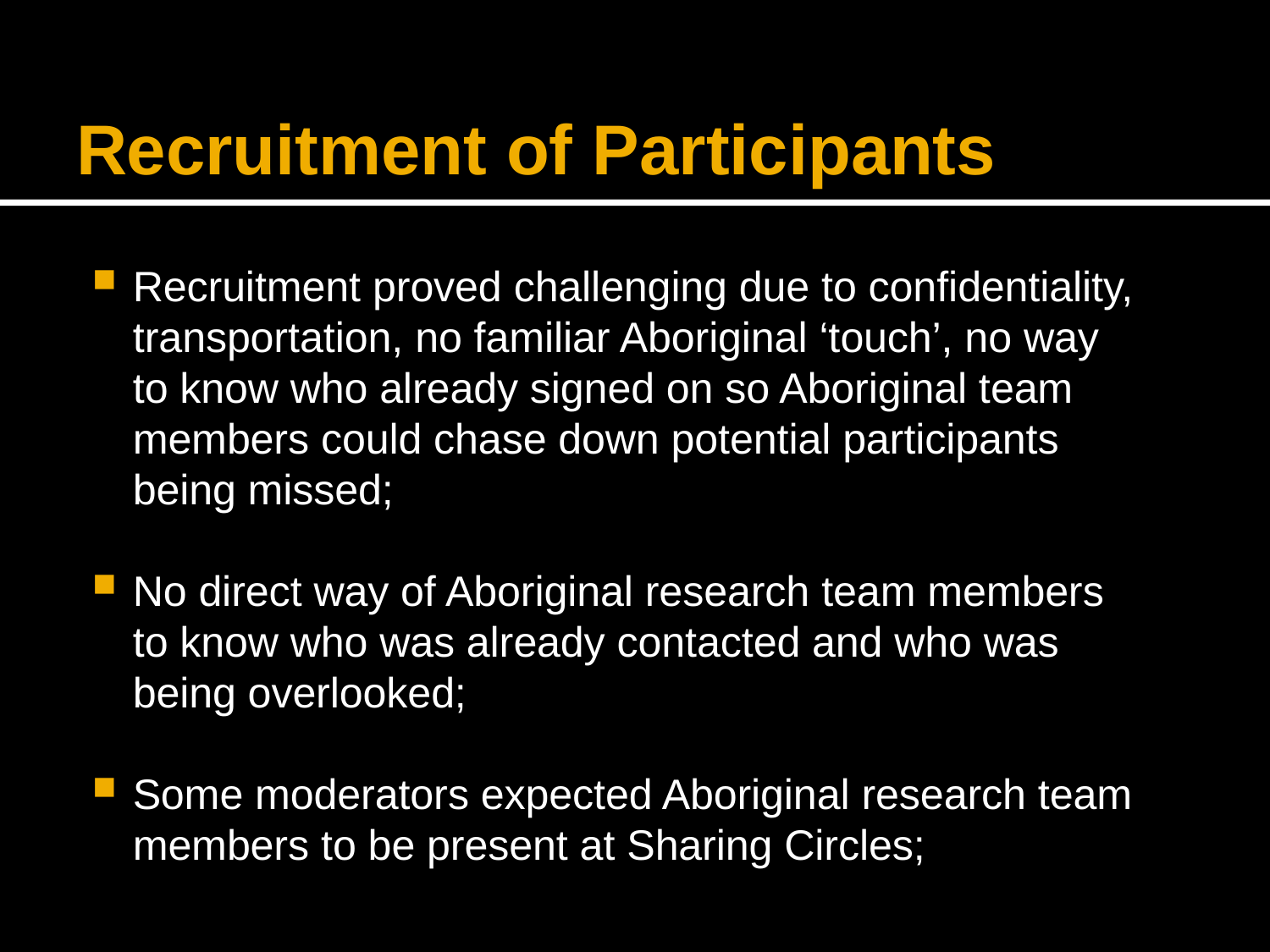

# Recruitment of Participants
Recruitment proved challenging due to confidentiality, transportation, no familiar Aboriginal ‘touch’, no way to know who already signed on so Aboriginal team members could chase down potential participants being missed;

No direct way of Aboriginal research team members to know who was already contacted and who was being overlooked;

Some moderators expected Aboriginal research team members to be present at Sharing Circles;